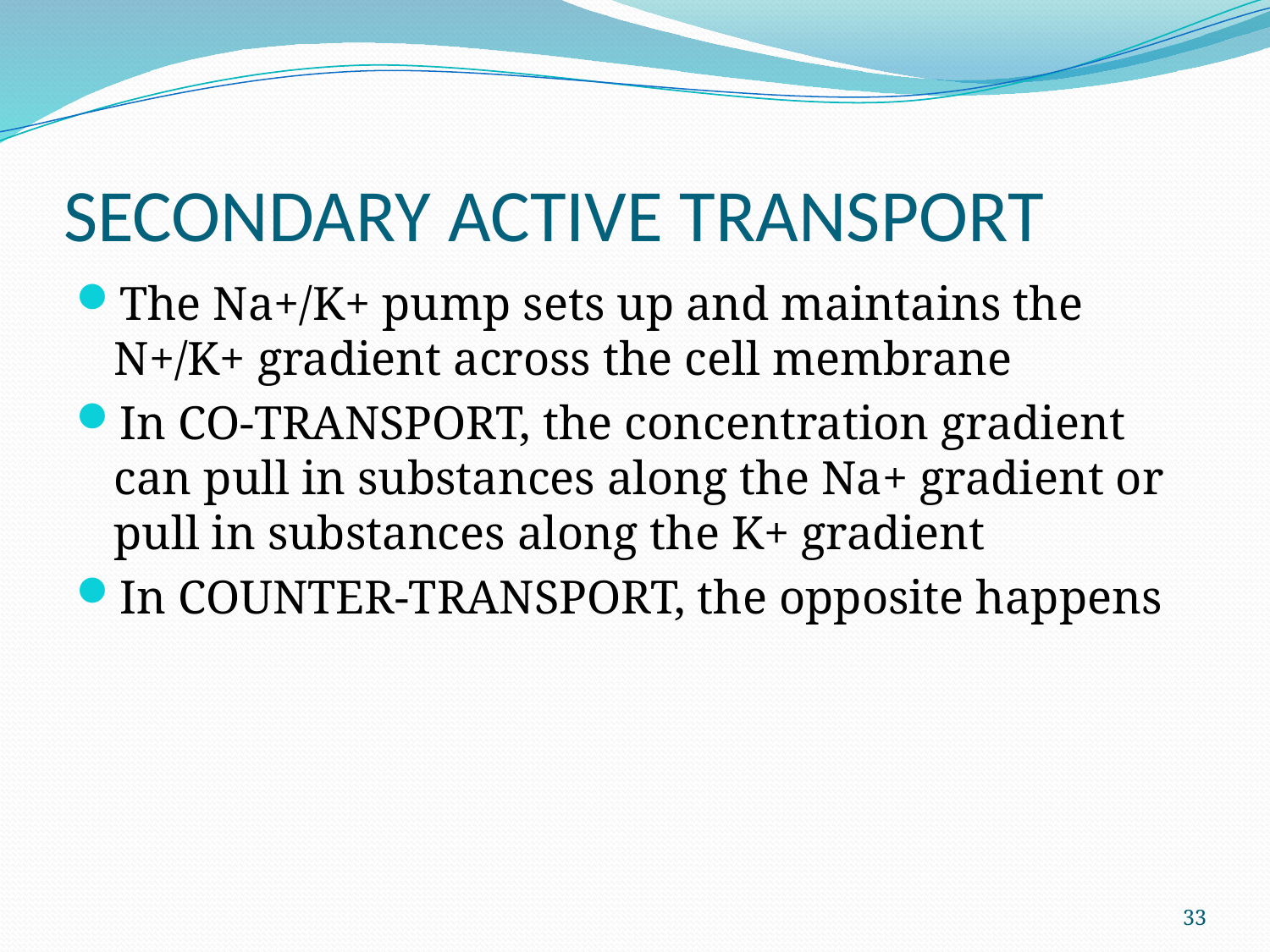

# SECONDARY ACTIVE TRANSPORT
The Na+/K+ pump sets up and maintains the N+/K+ gradient across the cell membrane
In CO-TRANSPORT, the concentration gradient can pull in substances along the Na+ gradient or pull in substances along the K+ gradient
In COUNTER-TRANSPORT, the opposite happens
33